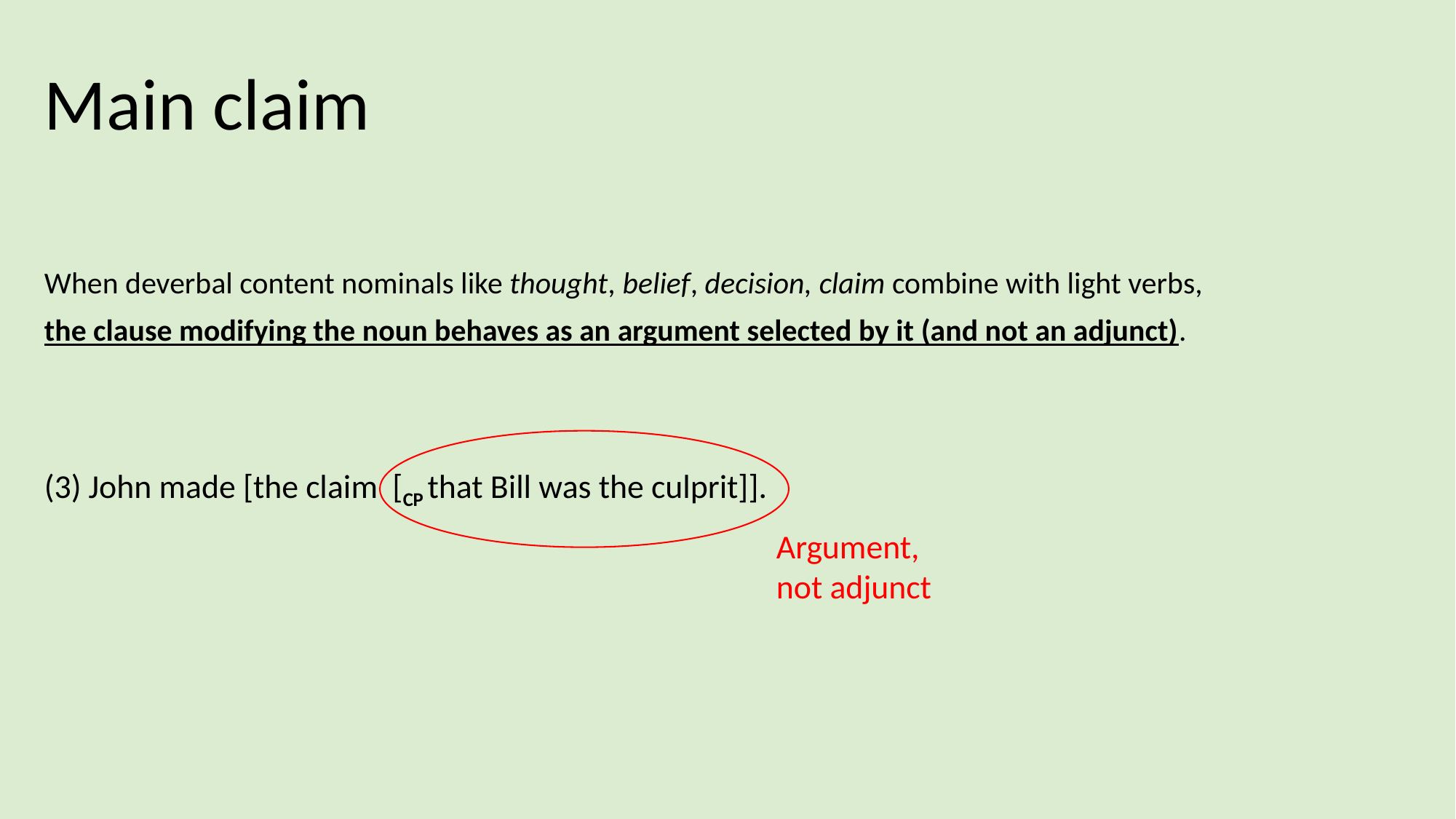

# Main claim
When deverbal content nominals like thought, belief, decision, claim combine with light verbs,
the clause modifying the noun behaves as an argument selected by it (and not an adjunct).

(3) John made [the claim  [CP that Bill was the culprit]].

Argument, not adjunct